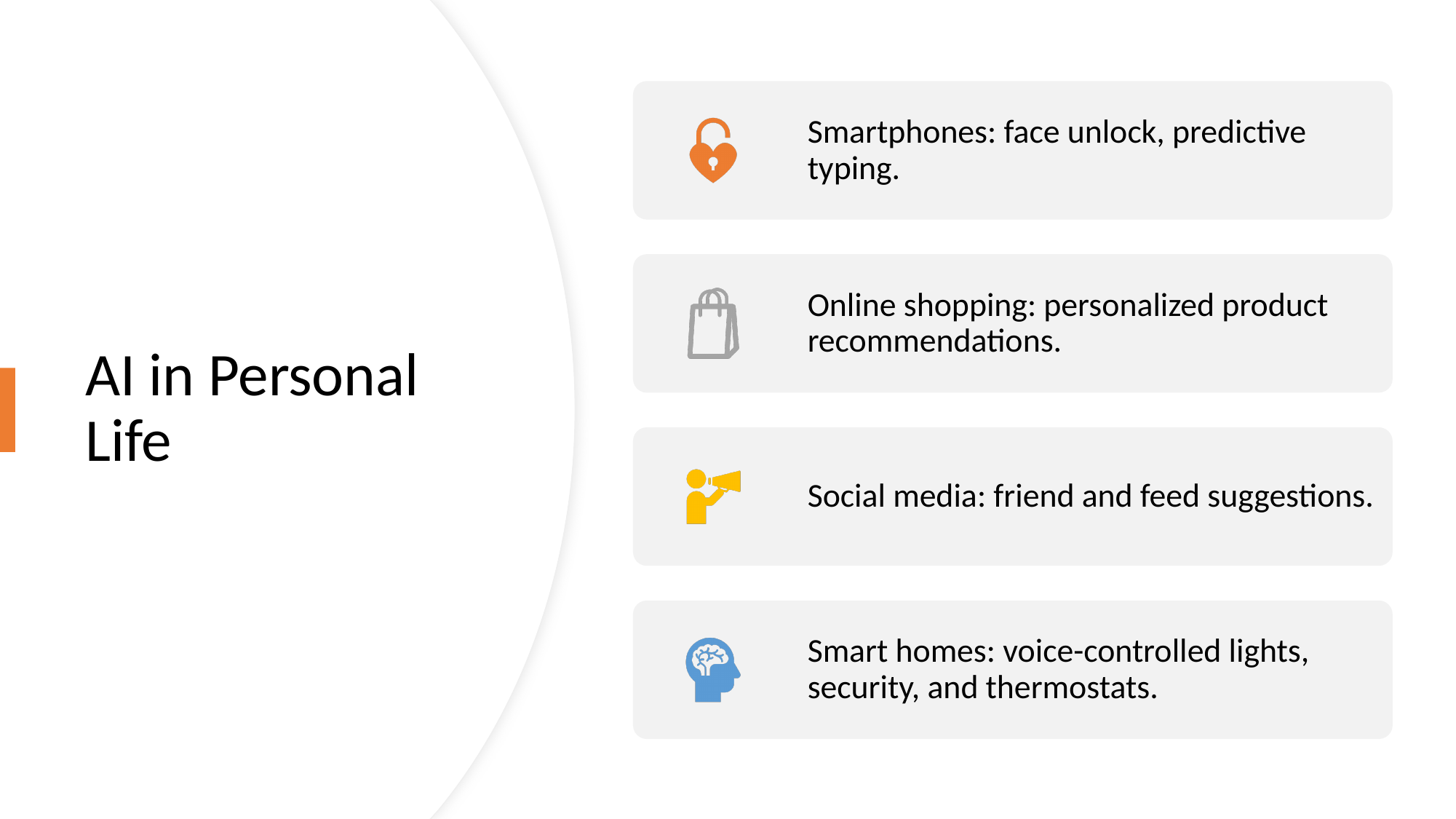

Smartphones: face unlock, predictive typing.
Online shopping: personalized product recommendations.
Social media: friend and feed suggestions.
Smart homes: voice-controlled lights, security, and thermostats.
# AI in Personal Life